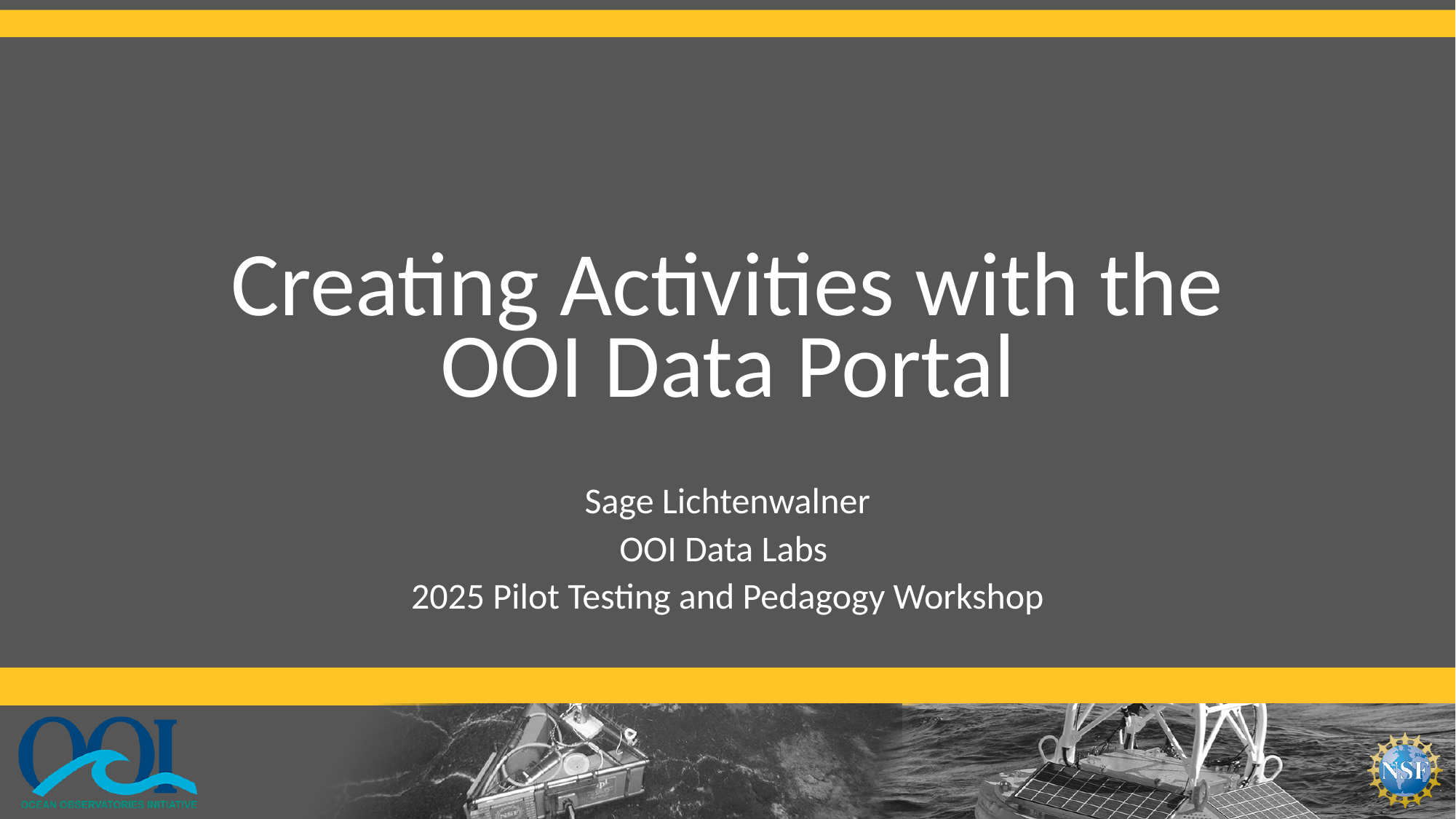

# Creating Activities with the OOI Data Portal

Sage Lichtenwalner
OOI Data Labs
2025 Pilot Testing and Pedagogy Workshop